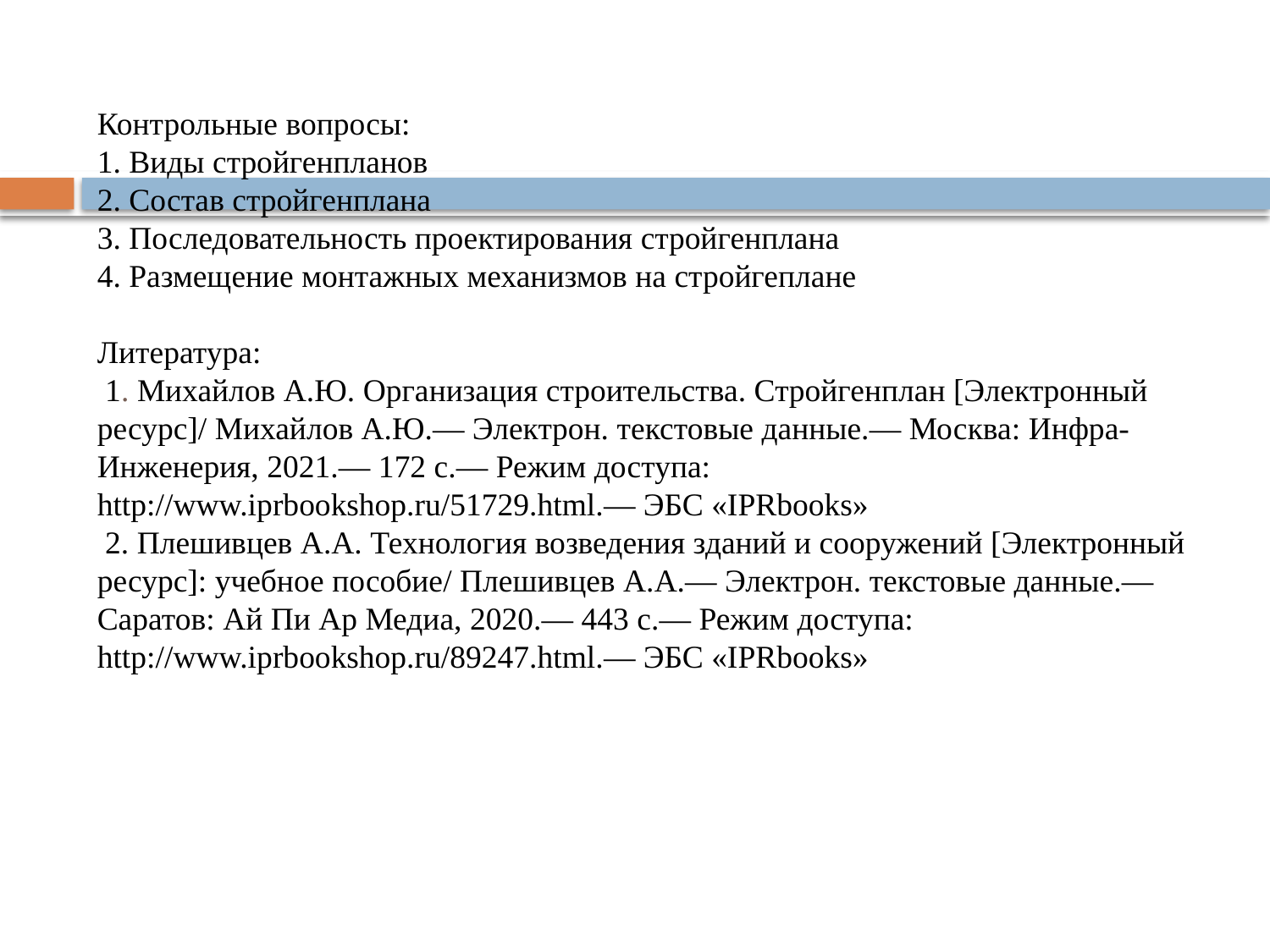

# Контрольные вопросы: 1. Виды стройгенпланов 2. Состав стройгенплана 3. Последовательность проектирования стройгенплана 4. Размещение монтажных механизмов на стройгеплане Литература: 1. Михайлов А.Ю. Организация строительства. Стройгенплан [Электронный ресурс]/ Михайлов А.Ю.— Электрон. текстовые данные.— Москва: Инфра-Инженерия, 2021.— 172 c.— Режим доступа: http://www.iprbookshop.ru/51729.html.— ЭБС «IPRbooks» 2. Плешивцев А.А. Технология возведения зданий и сооружений [Электронный ресурс]: учебное пособие/ Плешивцев А.А.— Электрон. текстовые данные.— Саратов: Ай Пи Ар Медиа, 2020.— 443 c.— Режим доступа: http://www.iprbookshop.ru/89247.html.— ЭБС «IPRbooks»